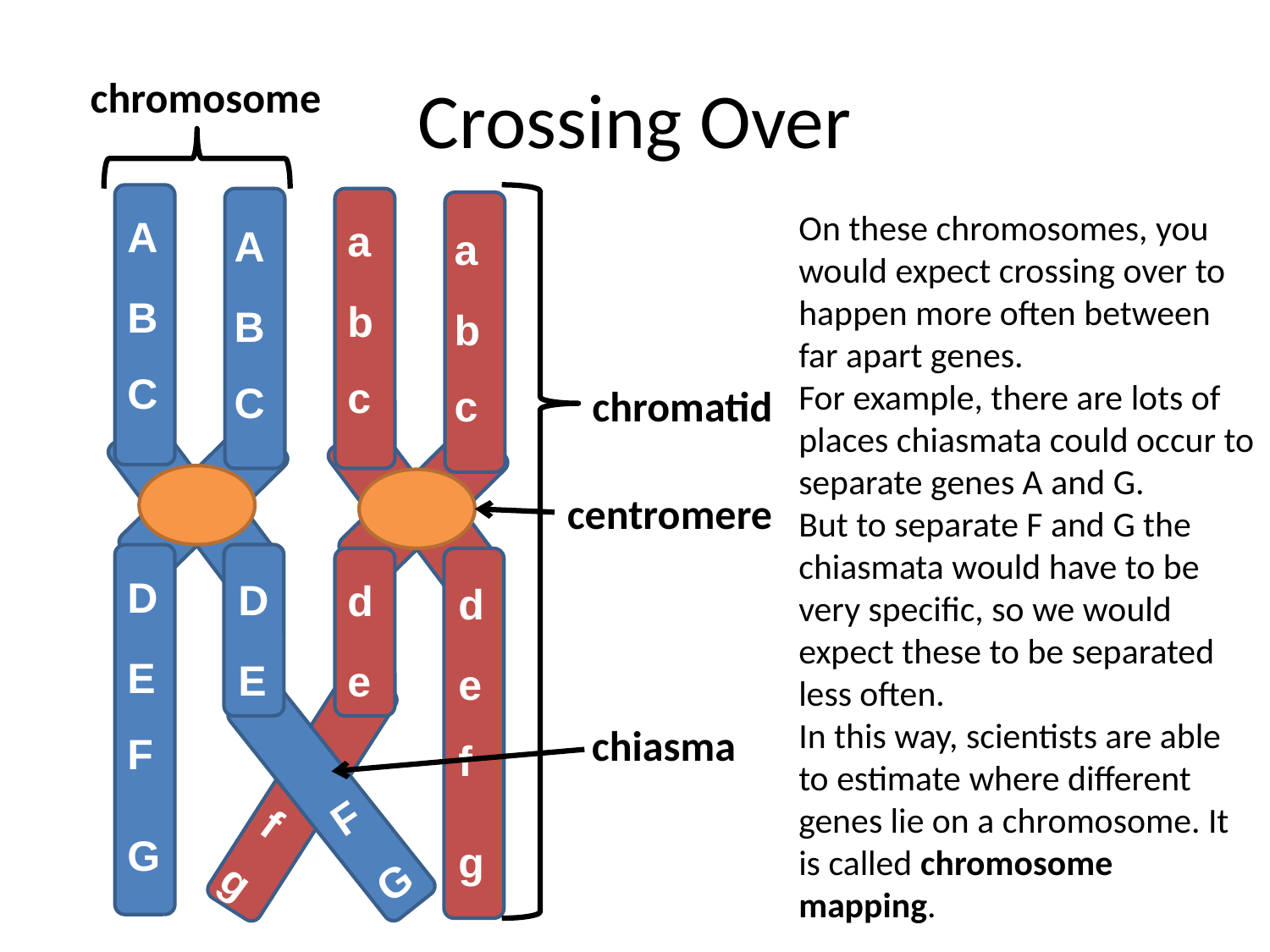

# Crossing Over
chromosome

On these chromosomes, you would expect crossing over to happen more often between far apart genes.
For example, there are lots of places chiasmata could occur to separate genes A and G.
But to separate F and G the chiasmata would have to be very specific, so we would expect these to be separated less often.
In this way, scientists are able to estimate where different genes lie on a chromosome. It is called chromosome mapping.
A

B

C
a

b

c
A

B

C
a

b

c
chromatid

centromere

D

E

F

G
D

E
d

e
d

e

f

g

chiasma
F

G
f

g